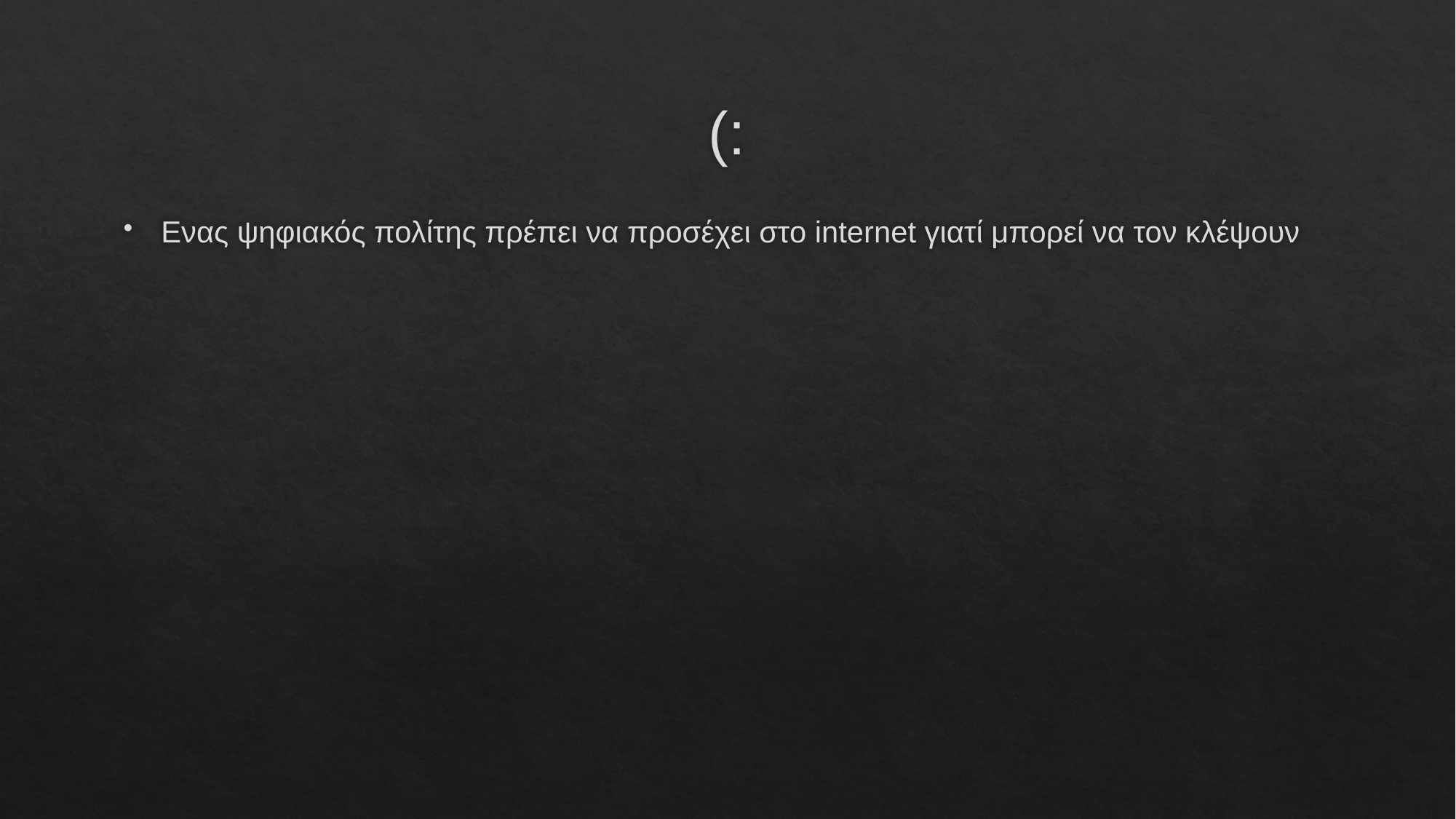

# (:
Ενας ψηφιακός πολίτης πρέπει να προσέχει στο internet γιατί μπορεί να τον κλέψουν